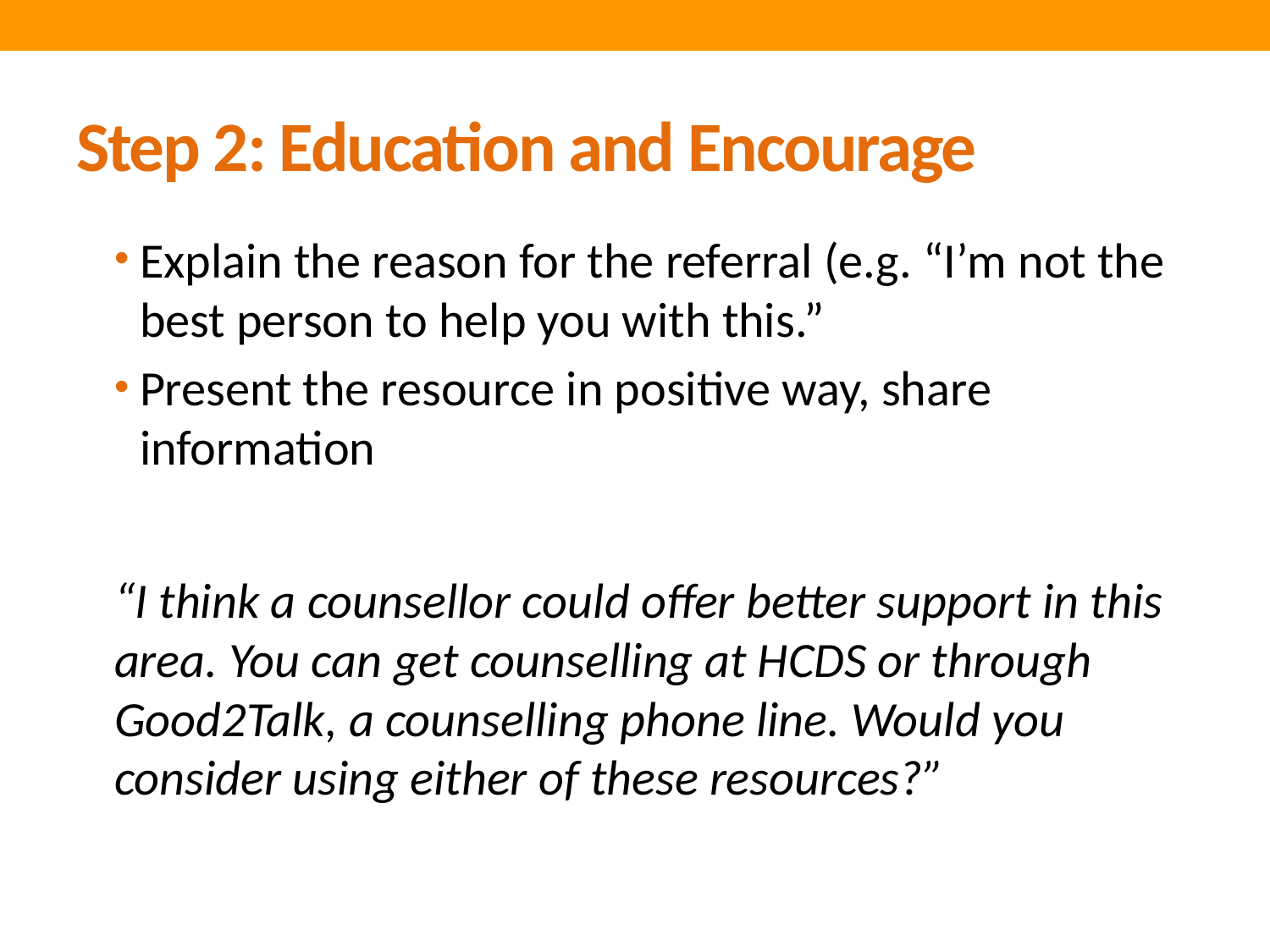

# Step 2: Education and Encourage
Explain the reason for the referral (e.g. “I’m not the best person to help you with this.”
Present the resource in positive way, share information

“I think a counsellor could offer better support in this area. You can get counselling at HCDS or through Good2Talk, a counselling phone line. Would you consider using either of these resources?”